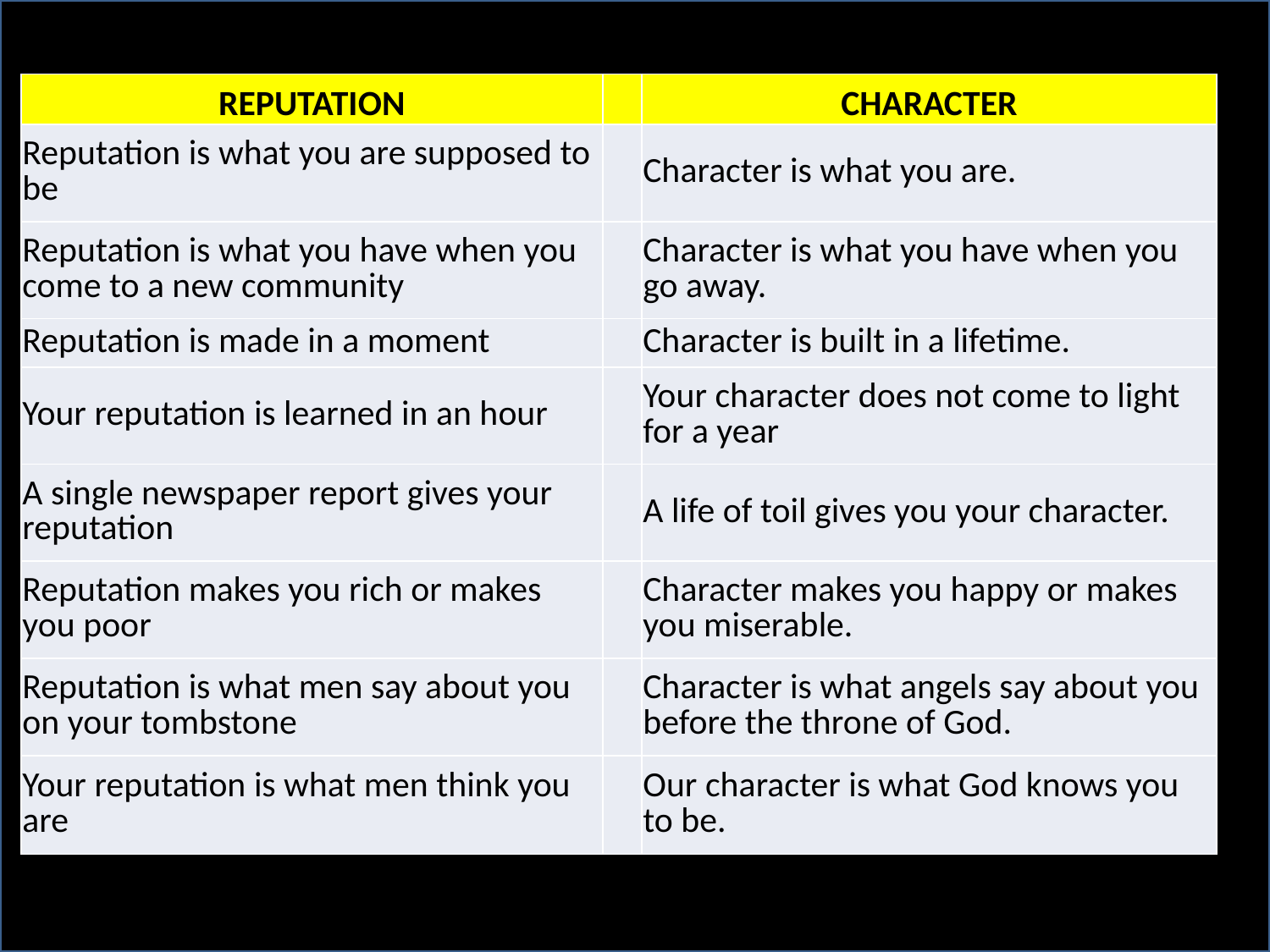

#
| REPUTATION |  | CHARACTER |
| --- | --- | --- |
| Reputation is what you are supposed to be |  | Character is what you are. |
| Reputation is what you have when you come to a new community |  | Character is what you have when you go away. |
| Reputation is made in a moment |  | Character is built in a lifetime. |
| Your reputation is learned in an hour |  | Your character does not come to light for a year |
| A single newspaper report gives your reputation |  | A life of toil gives you your character. |
| Reputation makes you rich or makes you poor |  | Character makes you happy or makes you miserable. |
| Reputation is what men say about you on your tombstone |  | Character is what angels say about you before the throne of God. |
| Your reputation is what men think you are |  | Our character is what God knows you to be. |